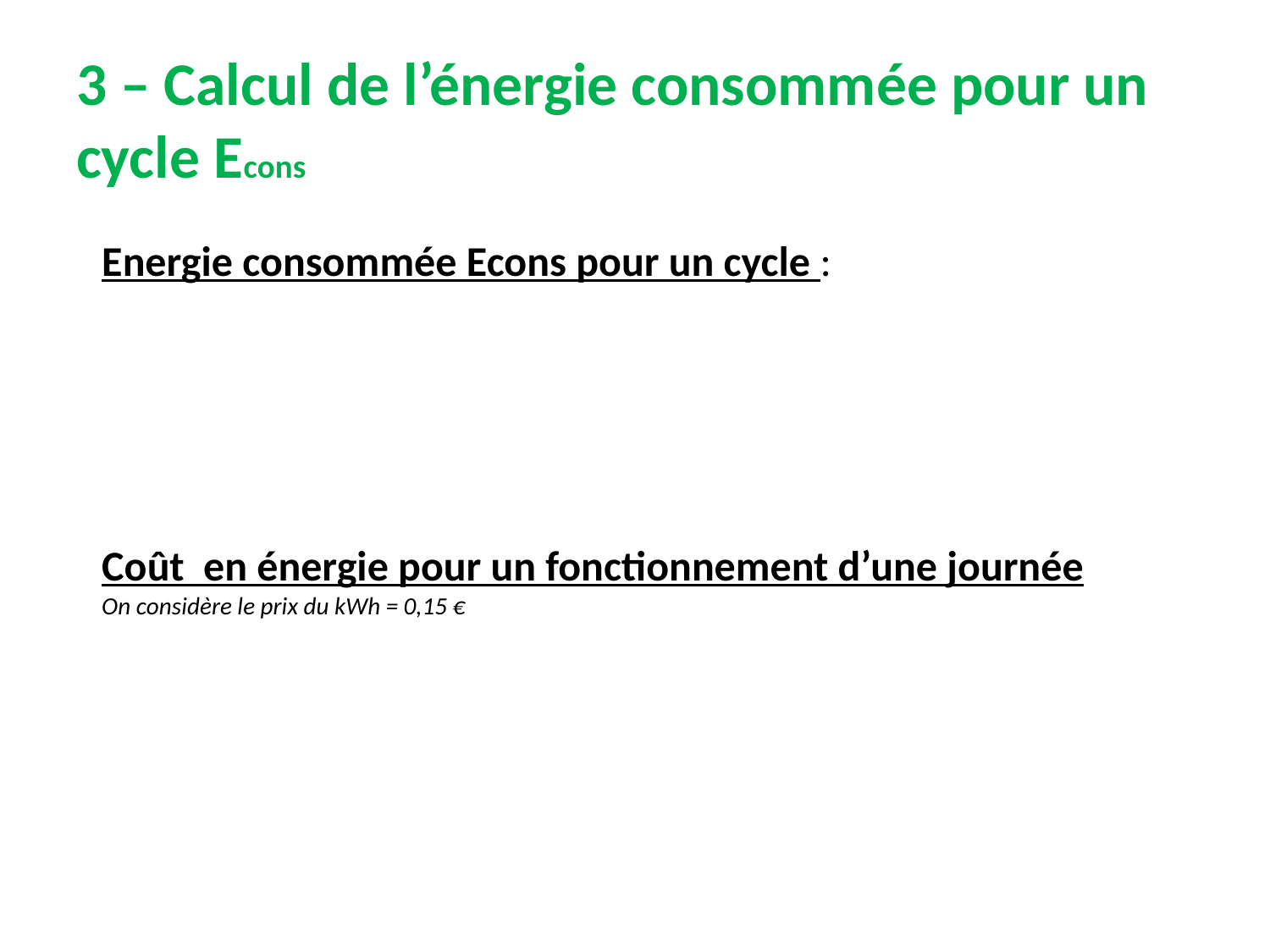

# 3 – Calcul de l’énergie consommée pour un cycle Econs
Energie consommée Econs pour un cycle :

Coût  en énergie pour un fonctionnement d’une journée
On considère le prix du kWh = 0,15 €